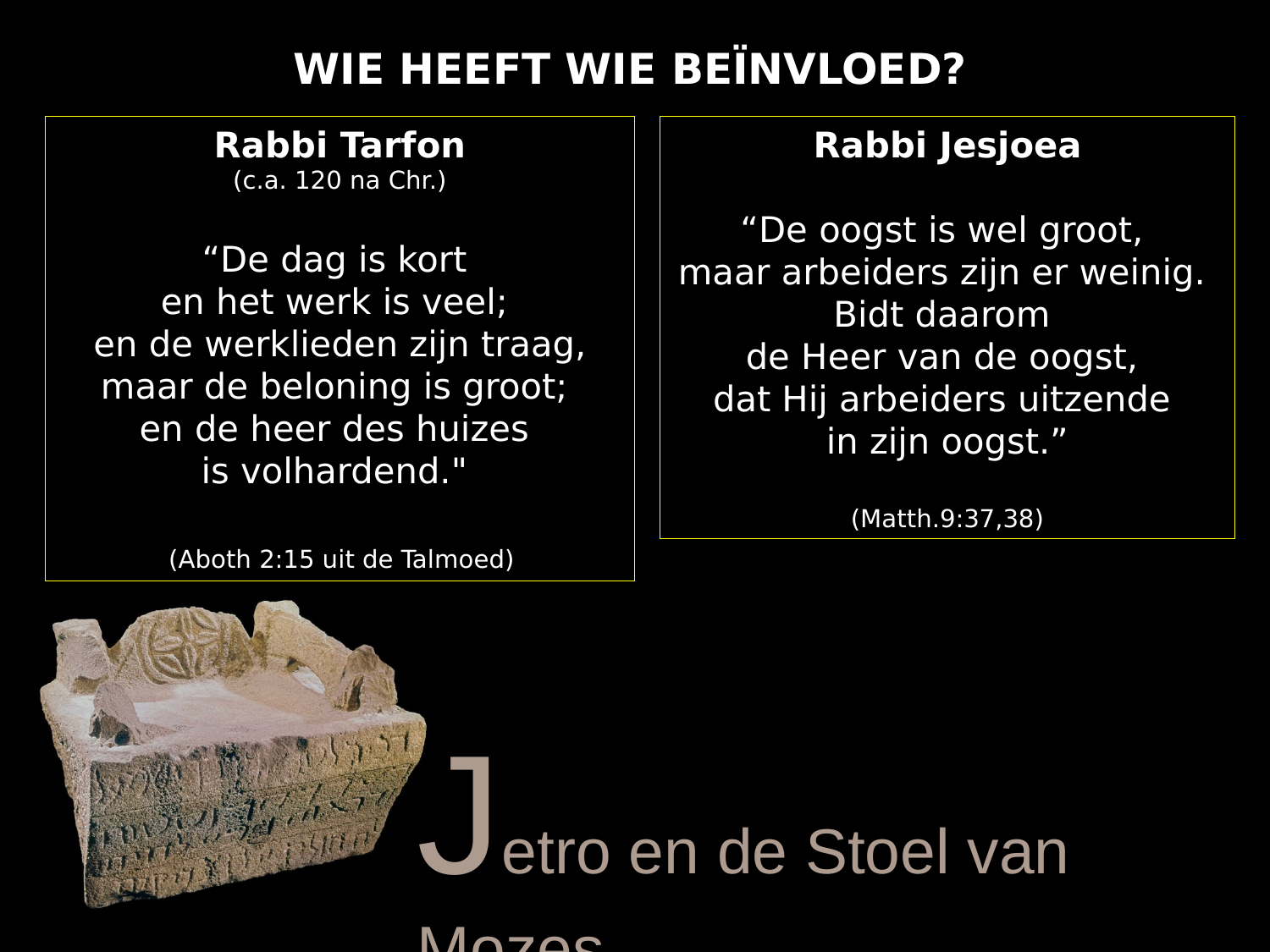

WIE HEEFT WIE BEÏNVLOED?
Rabbi Tarfon
(c.a. 120 na Chr.)

“De dag is kort
en het werk is veel;
en de werklieden zijn traag, maar de beloning is groot;
en de heer des huizes
is volhardend."

 (Aboth 2:15 uit de Talmoed)
Rabbi Jesjoea

“De oogst is wel groot,
maar arbeiders zijn er weinig.
Bidt​ daarom
de ​Heer​ van de oogst,
dat Hij arbeiders uitzende
in zijn oogst.”

(Matth.9:37,38)